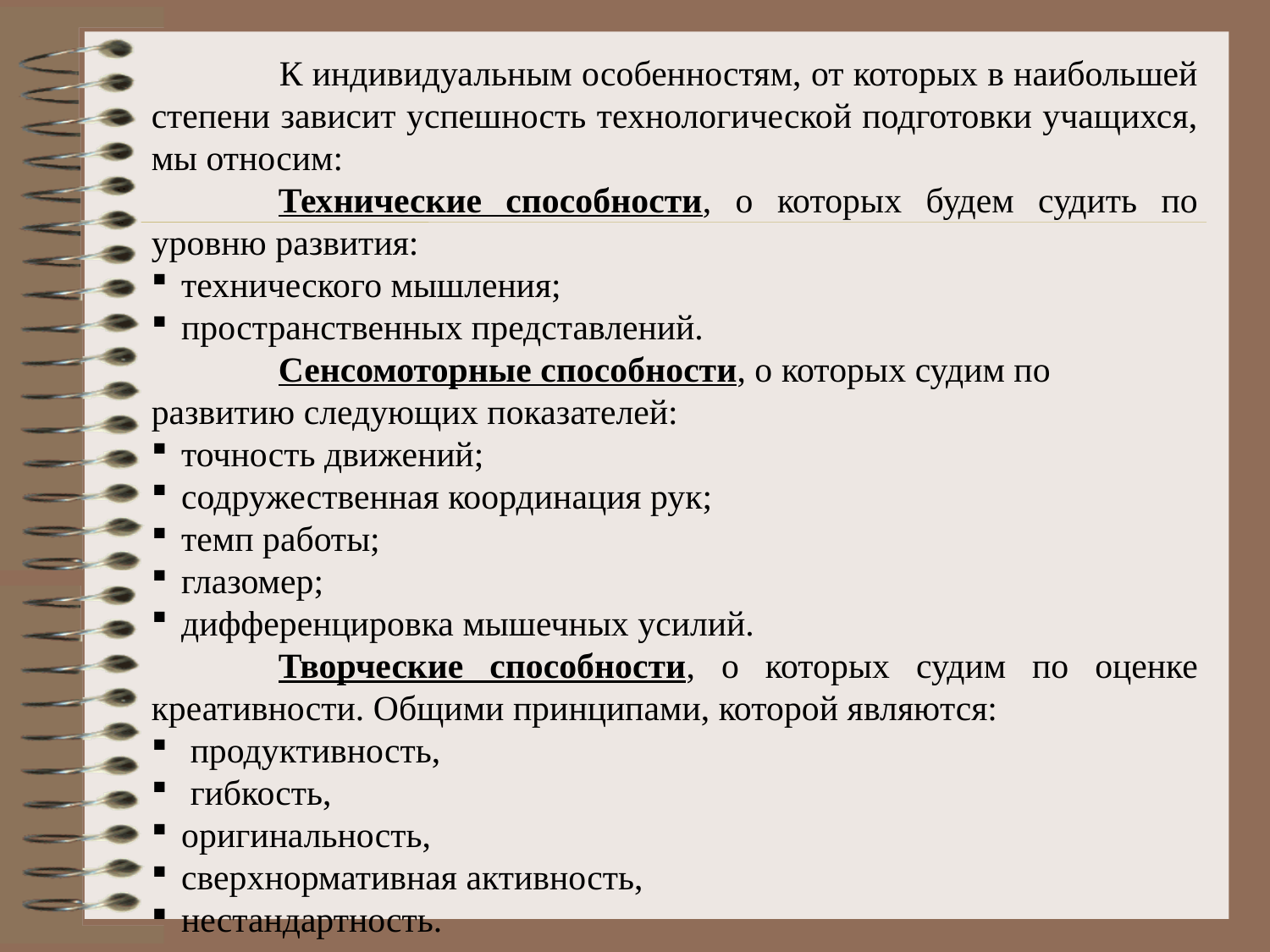

К индивидуальным особенностям, от которых в наибольшей степени зависит успешность технологической подготовки учащихся, мы относим:
	Технические способности, о которых будем судить по уровню развития:
технического мышления;
пространственных представлений.
	Сенсомоторные способности, о которых судим по развитию следующих показателей:
точность движений;
содружественная координация рук;
темп работы;
глазомер;
дифференцировка мышечных усилий.
	Творческие способности, о которых судим по оценке креативности. Общими принципами, которой являются:
 продуктивность,
 гибкость,
оригинальность,
сверхнормативная активность,
нестандартность.